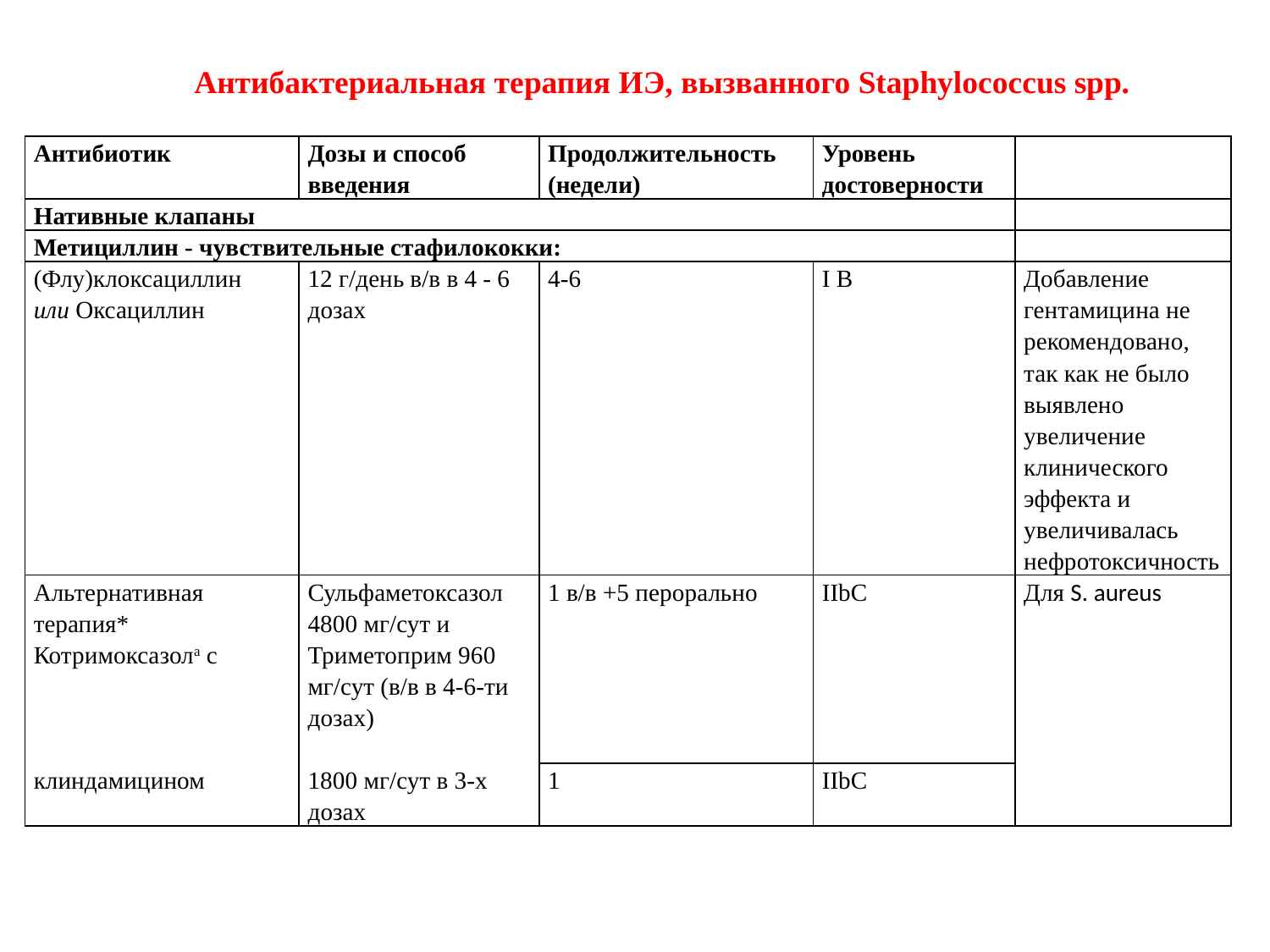

#
Антибактериальная терапия ИЭ, вызванного Staphylococcus spp.

| Антибиотик | Дозы и способ введения | Продолжительность (недели) | Уровень достоверности |  |
| --- | --- | --- | --- | --- |
| Нативные клапаны |  |  |  |  |
| Метициллин - чувствительные стафилококки: |  |  |  |  |
| (Флу)клоксациллин или Оксациллин | 12 г/день в/в в 4 - 6 дозах | 4-6 | I B | Добавление гентамицина не рекомендовано, так как не было выявлено увеличение клинического эффекта и увеличивалась нефротоксичность |
| Альтернативная терапия\* Котримоксазола с       клиндамицином | Сульфаметоксазол 4800 мг/сут и Триметоприм 960 мг/сут (в/в в 4-6-ти дозах)   1800 мг/сут в 3-х дозах | 1 в/в +5 перорально | IIbC | Для S. aureus |
|  |  | 1 | IIbC |  |